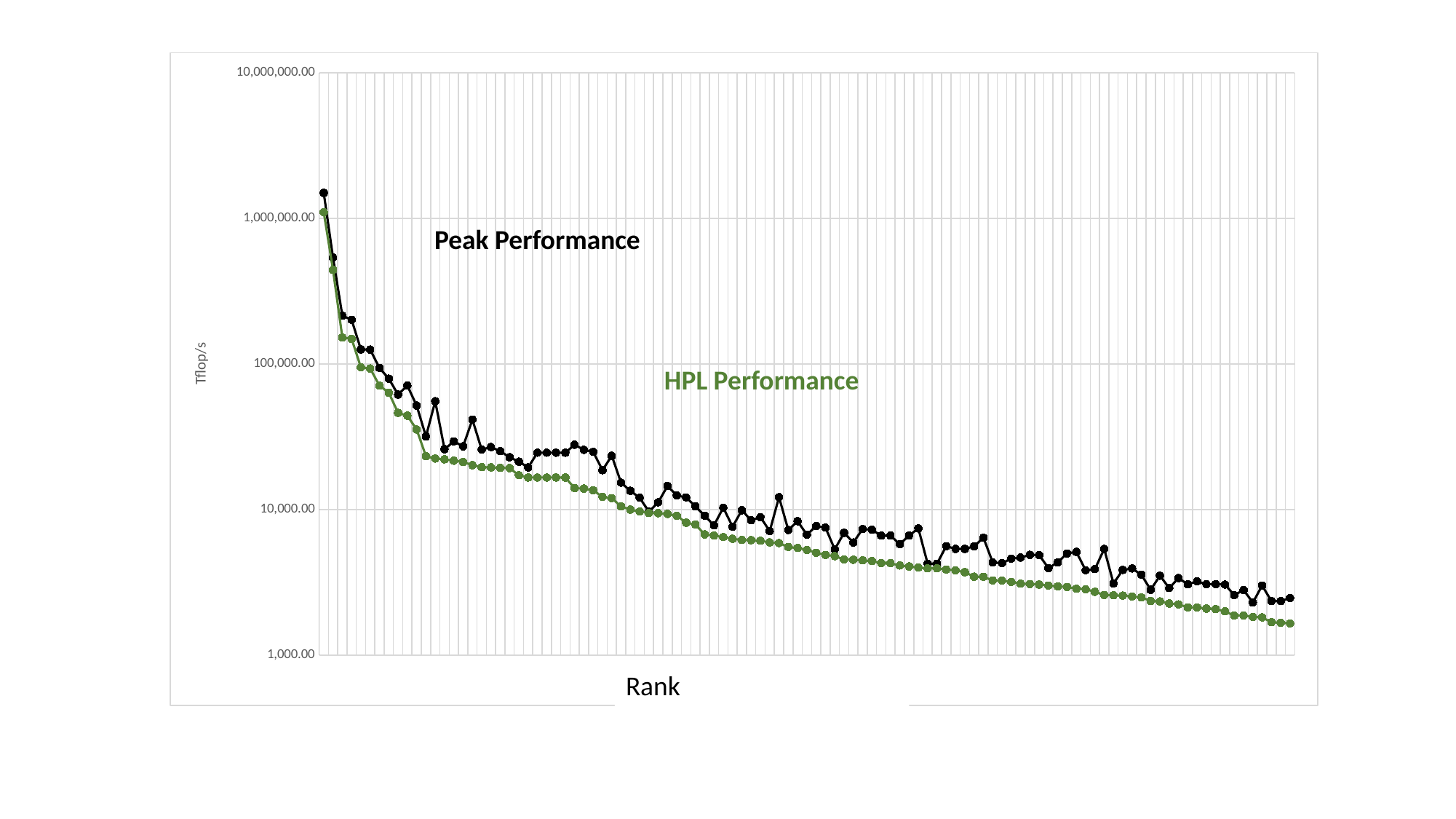

### Chart

| Category | Rpeak | Rmax |
|---|---|---|
| 1 | 1493172.224 | 1102000.0 |
| 2 | 537212.0 | 442010.0 |
| 3 | 214351.87 | 151900.0 |
| 4 | 200794.88 | 148600.0 |
| 5 | 125712.0 | 94640.0 |
| 6 | 125435.904 | 93014.59388 |
| 7 | 93750.0 | 70870.0 |
| 8 | 79215.0 | 63460.0 |
| 10 | 61607.94 | 46100.0 |
| 11 | 70980.0 | 44120.0 |
| 12 | 51720.76 | 35450.0 |
| 17 | 31761.4 | 23237.6 |
| 18 | 55423.56 | 22400.0 |
| 20 | 25952.26 | 22121.0 |
| 21 | 29354.0 | 21640.0 |
| 23 | 27154.3 | 21230.0 |
| 24 | 41461.15 | 20158.7 |
| 25 | 25804.0 | 19539.0 |
| 26 | 26873.856 | 19476.6 |
| 27 | 25159.68 | 19334.0 |
| 28 | 22855.68 | 19256.0 |
| 34 | 21314.72 | 17200.0 |
| 35 | 19464.2 | 16592.0 |
| 36 | 24557.23 | 16590.0 |
| 37 | 24557.23 | 16590.0 |
| 38 | 24557.23 | 16590.0 |
| 39 | 24557.23 | 16590.0 |
| 41 | 27880.653 | 14014.7 |
| 42 | 25705.9 | 13929.3 |
| 43 | 24913.459 | 13554.6 |
| 45 | 18621.138 | 12210.0 |
| 46 | 23396.352 | 11965.5 |
| 49 | 15288.0 | 10520.0 |
| 52 | 13447.99 | 9990.7 |
| 54 | 12047.0 | 9682.0 |
| 55 | 9669.3 | 9459.0 |
| 56 | 11209.114 | 9444.0 |
| 57 | 14508.0 | 9330.0 |
| 59 | 12493.06 | 9070.0 |
| 65 | 12127.069 | 8125.0 |
| 69 | 10510.66 | 7892.7 |
| 80 | 9080.18 | 6752.0 |
| 82 | 7785.6768 | 6617.8 |
| 83 | 10296.115 | 6470.8 |
| 85 | 7626.75 | 6299.79 |
| 87 | 9891.072 | 6177.73 |
| 88 | 8439.62 | 6162.0 |
| 89 | 8871.94 | 6105.1 |
| 91 | 7107.1488 | 5951.55 |
| 93 | 12165.35 | 5886.0 |
| 98 | 7235.174 | 5536.99 |
| 99 | 8316.518 | 5444.64 |
| 102 | 6712.32 | 5283.11 |
| 106 | 7709.18 | 5051.0 |
| 108 | 7519.3 | 4880.46 |
| 110 | 5332.32 | 4788.19 |
| 113 | 6912.0 | 4540.69 |
| 114 | 5942.0 | 4518.87 |
| 115 | 7345.562 | 4478.0 |
| 116 | 7268.83 | 4425.0 |
| 120 | 6618.931 | 4289.85 |
| 121 | 6628.15 | 4281.0 |
| 123 | 5783.808 | 4128.0 |
| 125 | 6635.52 | 4065.55 |
| 128 | 7414.78 | 3998.0 |
| 129 | 4249.325 | 3944.68 |
| 130 | 4249.325 | 3944.68 |
| 131 | 5605.63 | 3870.1 |
| 132 | 5367.0 | 3822.0 |
| 134 | 5365.0944 | 3712.0 |
| 150 | 5586.94 | 3458.3 |
| 151 | 6412.03 | 3449.0 |
| 155 | 4335.21 | 3261.02 |
| 156 | 4282.08 | 3250.4 |
| 161 | 4605.0 | 3188.0 |
| 173 | 4680.0 | 3096.0 |
| 177 | 4884.48 | 3080.85 |
| 179 | 4867.2 | 3054.35 |
| 180 | 3962.88 | 3010.68 |
| 184 | 4335.206 | 2969.19 |
| 185 | 4992.0 | 2938.0 |
| 200 | 5123.07 | 2861.0 |
| 203 | 3833.86 | 2837.4 |
| 220 | 3894.912 | 2724.52 |
| 243 | 5364.06 | 2592.0 |
| 248 | 3108.86 | 2578.58 |
| 252 | 3847.22 | 2566.0 |
| 255 | 3940.61 | 2531.0 |
| 256 | 3570.278 | 2494.65 |
| 282 | 2812.8 | 2356.0 |
| 291 | 3510.07 | 2338.79 |
| 318 | 2890.14 | 2262.0 |
| 324 | 3384.12 | 2233.04 |
| 339 | 3067.08 | 2127.8 |
| 340 | 3212.7 | 2125.83 |
| 350 | 3072.0 | 2089.98 |
| 365 | 3074.5344 | 2071.39 |
| 383 | 3053.568 | 2000.0 |
| 420 | 2586.01 | 1871.0 |
| 421 | 2801.41 | 1870.73 |
| 430 | 2298.24 | 1833.0 |
| 440 | 3007.07 | 1818.0 |
| 472 | 2353.85 | 1684.83 |
| 477 | 2348.64 | 1670.09 |
| 481 | 2467.699 | 1653.92 |
Peak Performance
HPL Performance
Rank